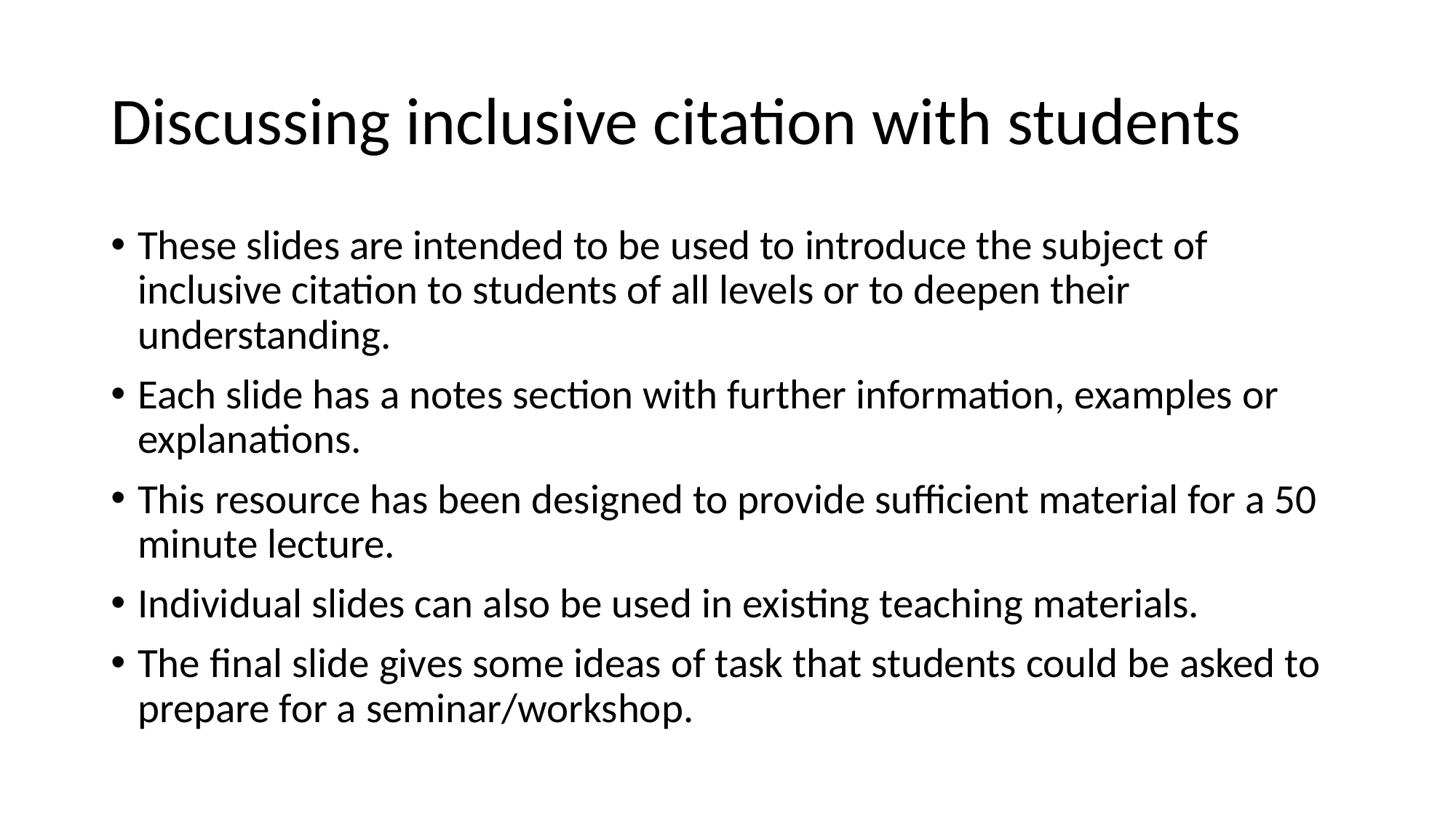

# Discussing inclusive citation with students
These slides are intended to be used to introduce the subject of inclusive citation to students of all levels or to deepen their understanding.
Each slide has a notes section with further information, examples or explanations.
This resource has been designed to provide sufficient material for a 50 minute lecture.
Individual slides can also be used in existing teaching materials.
The final slide gives some ideas of task that students could be asked to prepare for a seminar/workshop.